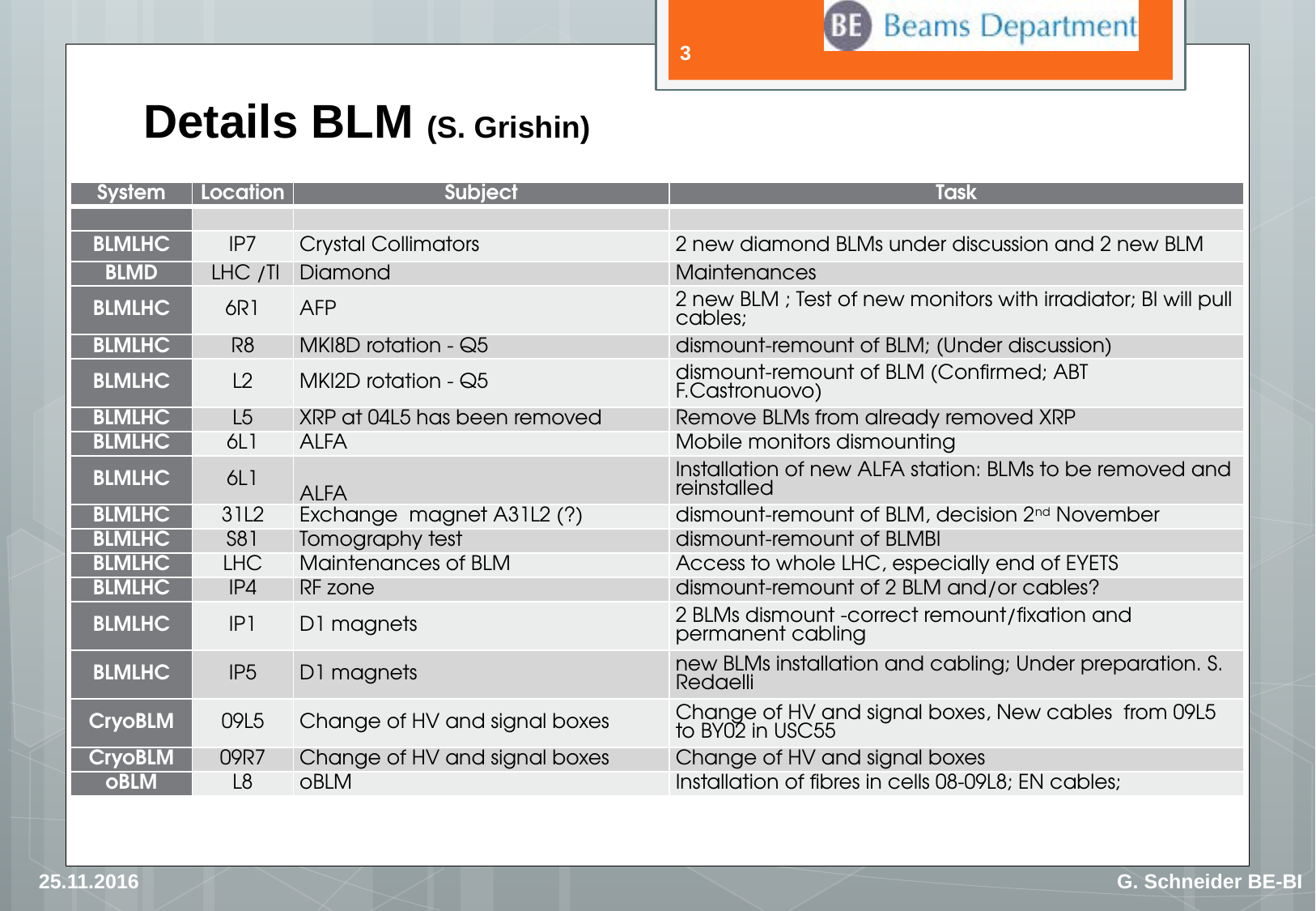

3
Details BLM (S. Grishin)
| System | Location | Subject | Task |
| --- | --- | --- | --- |
|  |  |  |  |
| BLMLHC | IP7 | Crystal Collimators | 2 new diamond BLMs under discussion and 2 new BLM |
| BLMD | LHC /TI | Diamond | Maintenances |
| BLMLHC | 6R1 | AFP | 2 new BLM ; Test of new monitors with irradiator; BI will pull cables; |
| BLMLHC | R8 | MKI8D rotation - Q5 | dismount-remount of BLM; (Under discussion) |
| BLMLHC | L2 | MKI2D rotation - Q5 | dismount-remount of BLM (Confirmed; ABT F.Castronuovo) |
| BLMLHC | L5 | XRP at 04L5 has been removed | Remove BLMs from already removed XRP |
| BLMLHC | 6L1 | ALFA | Mobile monitors dismounting |
| BLMLHC | 6L1 | ALFA | Installation of new ALFA station: BLMs to be removed and reinstalled |
| BLMLHC | 31L2 | Exchange  magnet A31L2 (?) | dismount-remount of BLM, decision 2nd November |
| BLMLHC | S81 | Tomography test | dismount-remount of BLMBI |
| BLMLHC | LHC | Maintenances of BLM | Access to whole LHC, especially end of EYETS |
| BLMLHC | IP4 | RF zone | dismount-remount of 2 BLM and/or cables? |
| BLMLHC | IP1 | D1 magnets | 2 BLMs dismount -correct remount/fixation and permanent cabling |
| BLMLHC | IP5 | D1 magnets | new BLMs installation and cabling; Under preparation. S. Redaelli |
| CryoBLM | 09L5 | Change of HV and signal boxes | Change of HV and signal boxes, New cables  from 09L5 to BY02 in USC55 |
| CryoBLM | 09R7 | Change of HV and signal boxes | Change of HV and signal boxes |
| oBLM | L8 | oBLM | Installation of fibres in cells 08-09L8; EN cables; |

25.11.2016
G. Schneider BE-BI